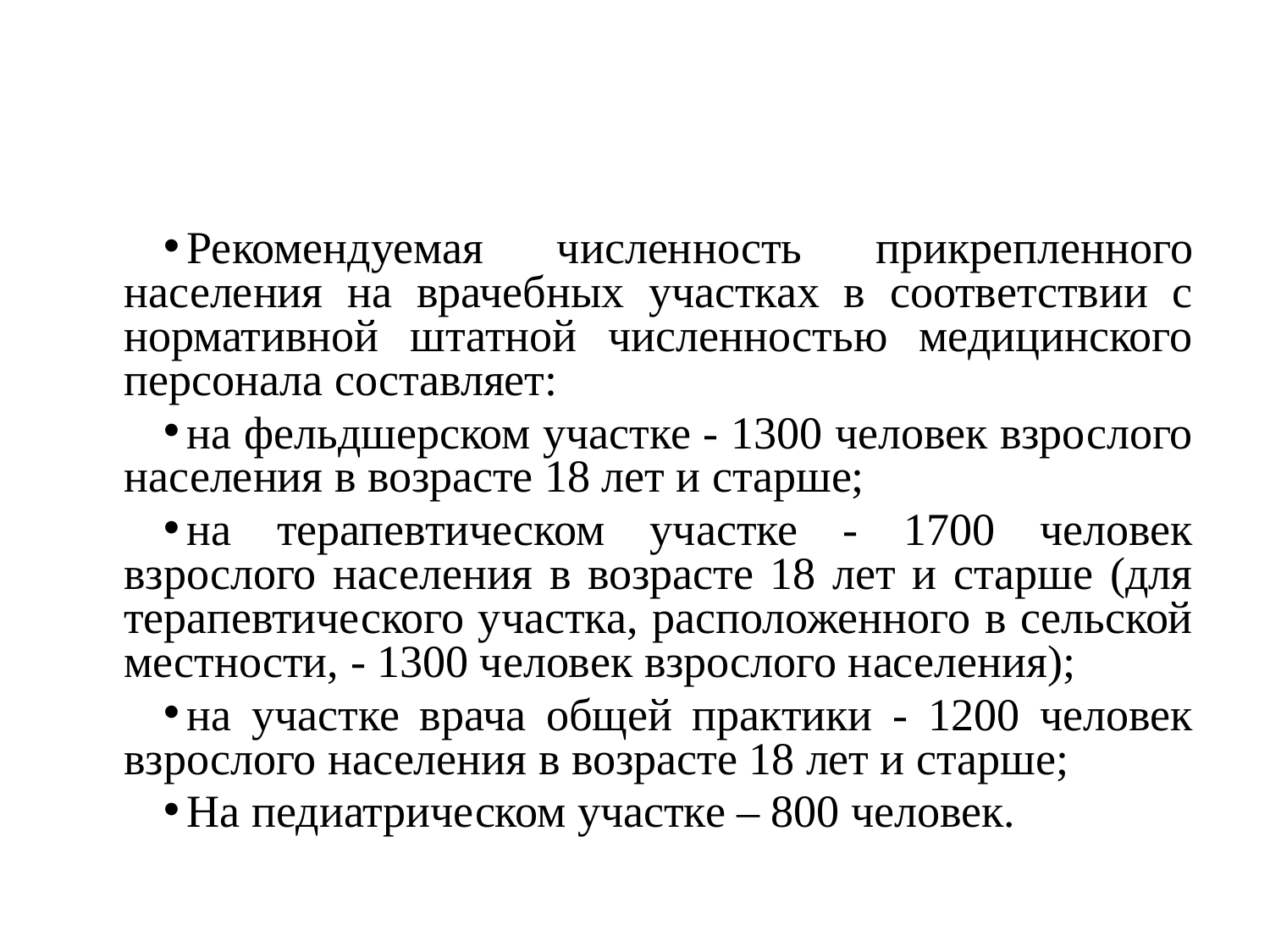

Рекомендуемая численность прикрепленного населения на врачебных участках в соответствии с нормативной штатной численностью медицинского персонала составляет:
на фельдшерском участке - 1300 человек взрослого населения в возрасте 18 лет и старше;
на терапевтическом участке - 1700 человек взрослого населения в возрасте 18 лет и старше (для терапевтического участка, расположенного в сельской местности, - 1300 человек взрослого населения);
на участке врача общей практики - 1200 человек взрослого населения в возрасте 18 лет и старше;
На педиатрическом участке – 800 человек.